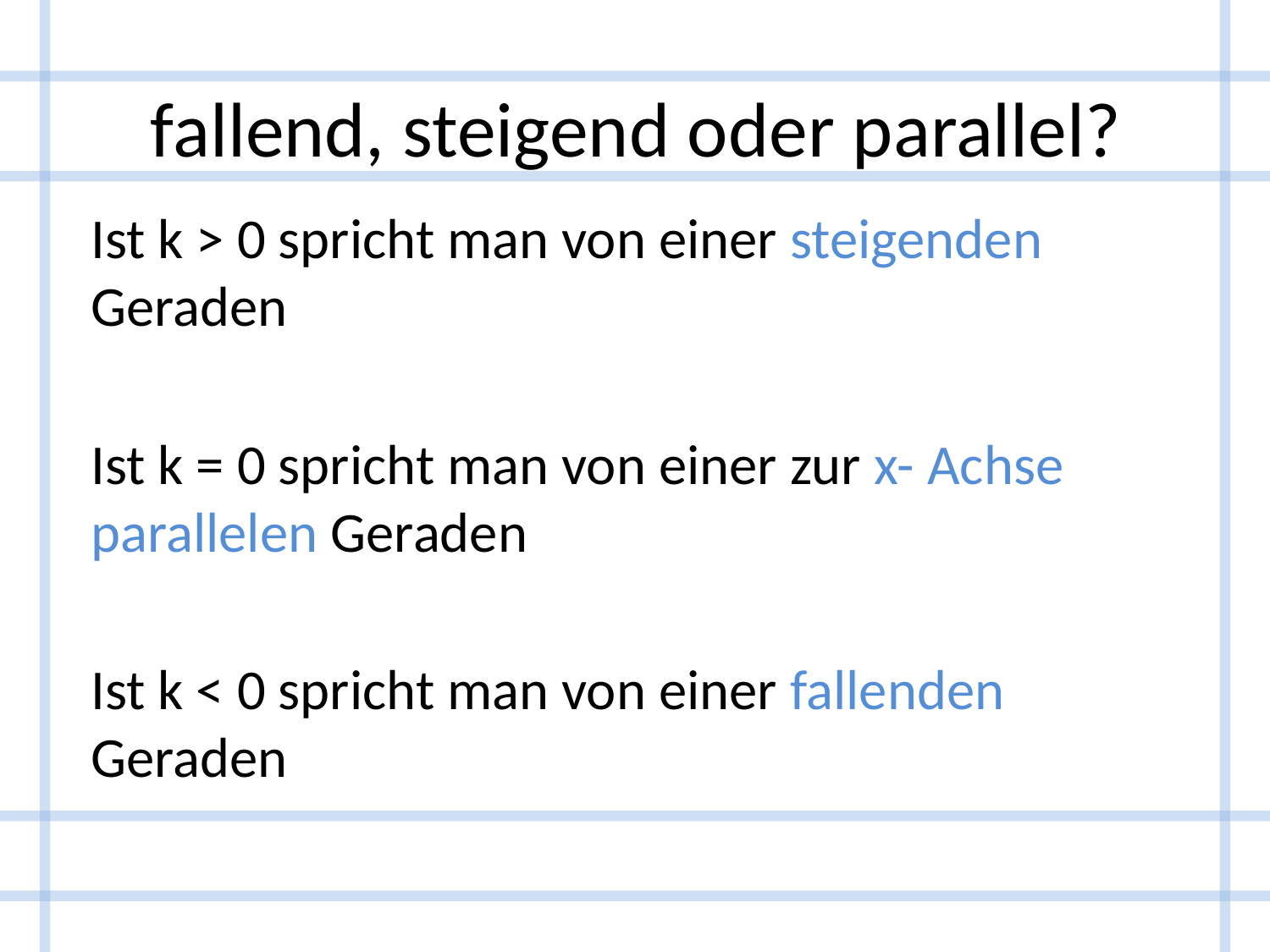

# fallend, steigend oder parallel?
Ist k > 0 spricht man von einer steigenden Geraden

Ist k = 0 spricht man von einer zur x- Achse parallelen Geraden

Ist k < 0 spricht man von einer fallenden Geraden